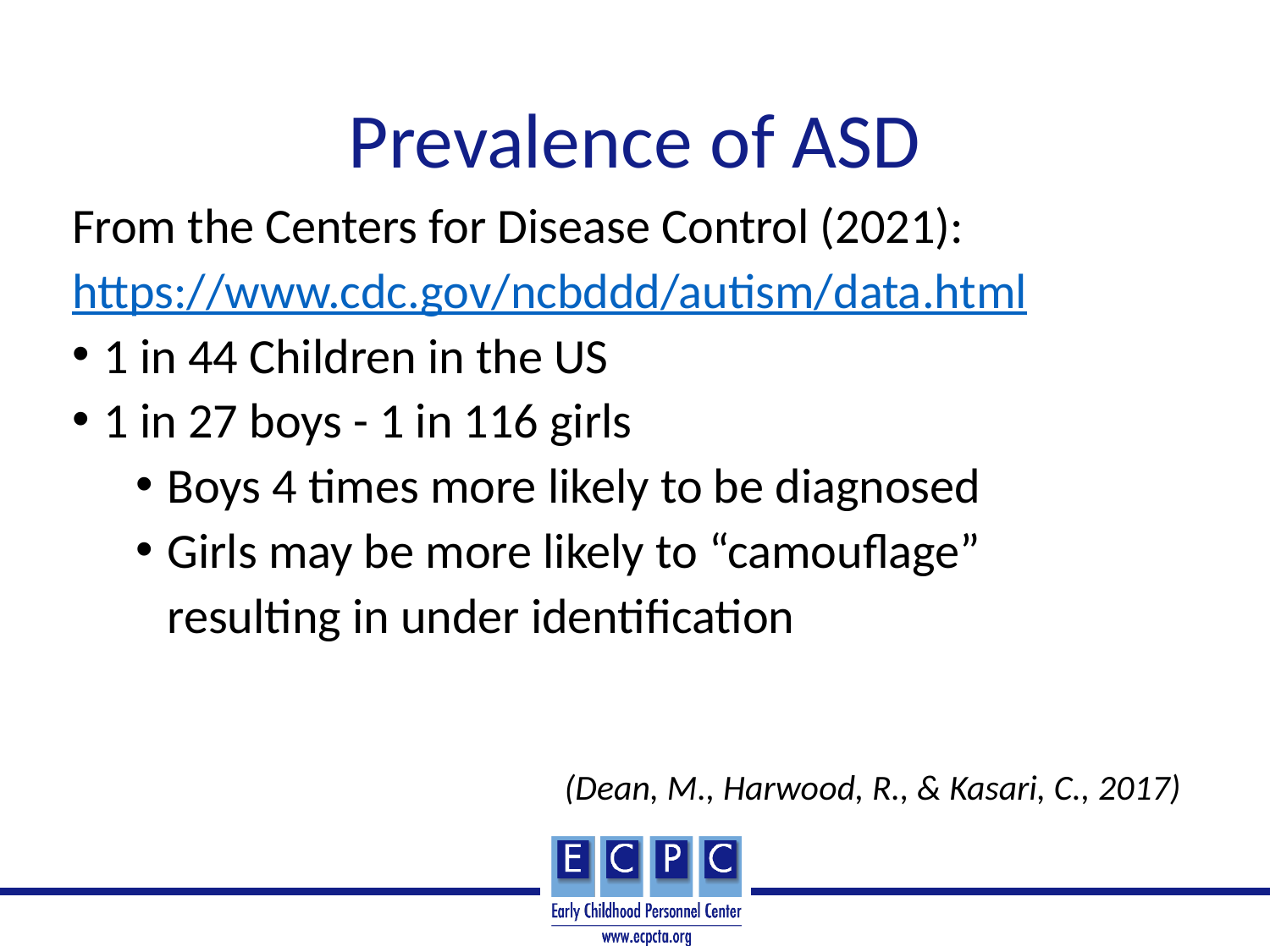

# Prevalence of ASD
From the Centers for Disease Control (2021):
https://www.cdc.gov/ncbddd/autism/data.html
1 in 44 Children in the US
1 in 27 boys - 1 in 116 girls
Boys 4 times more likely to be diagnosed
Girls may be more likely to “camouflage” resulting in under identification

(Dean, M., Harwood, R., & Kasari, C., 2017)